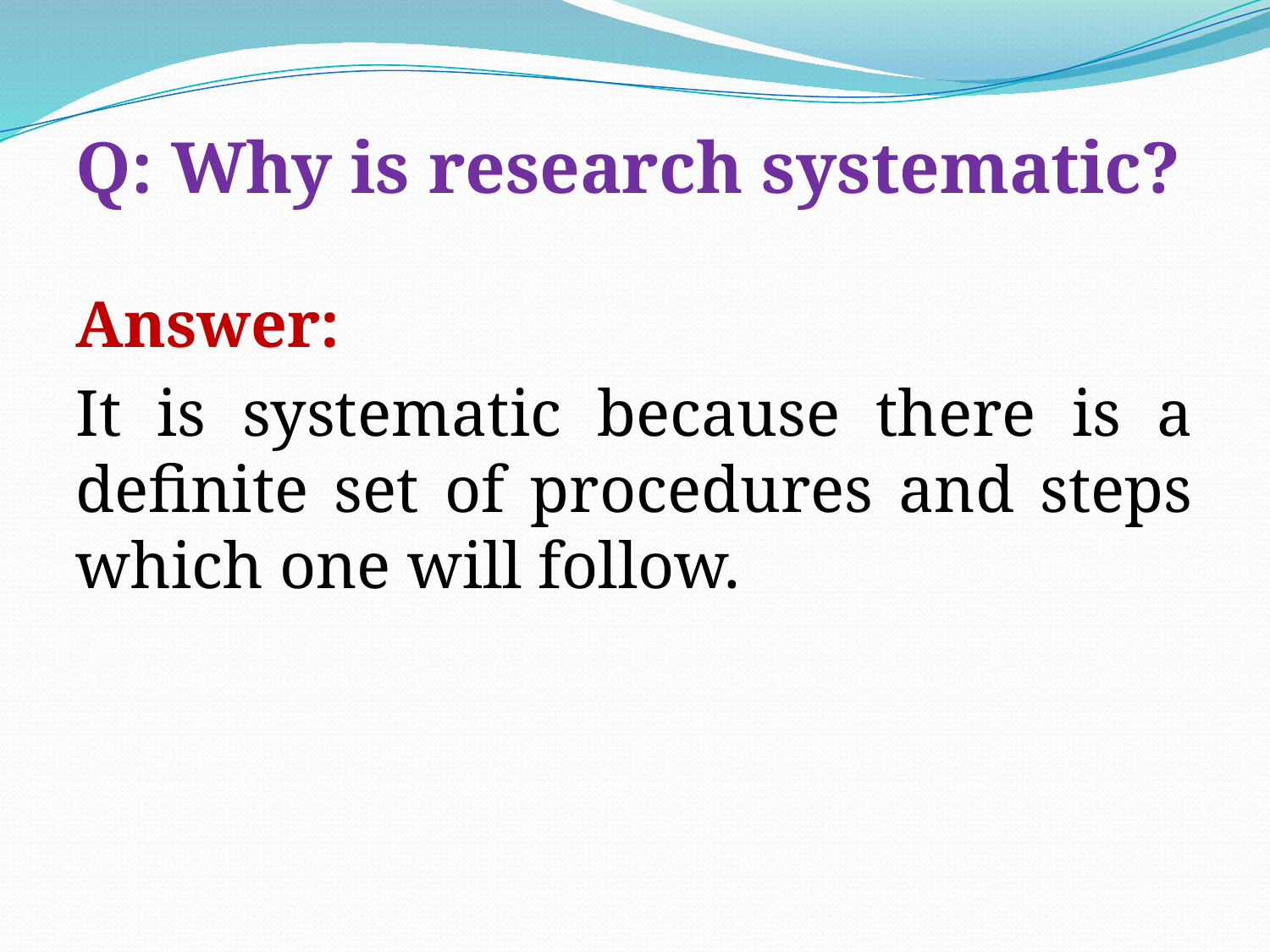

Q: Why is research systematic?

Answer:
It is systematic because there is a definite set of procedures and steps which one will follow.